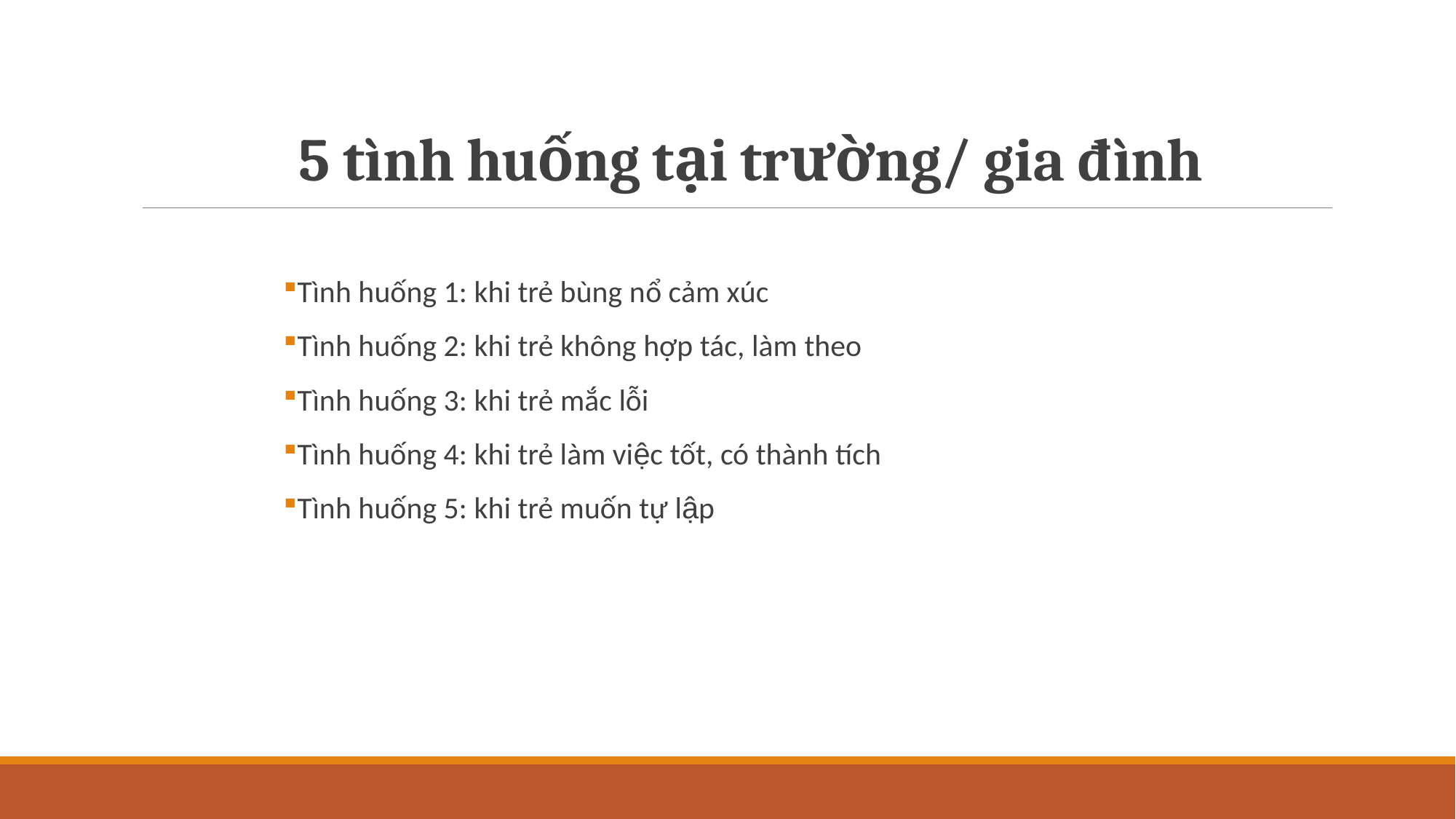

# 5 tình huống tại trường/ gia đình
Tình huống 1: khi trẻ bùng nổ cảm xúc
Tình huống 2: khi trẻ không hợp tác, làm theo
Tình huống 3: khi trẻ mắc lỗi
Tình huống 4: khi trẻ làm việc tốt, có thành tích
Tình huống 5: khi trẻ muốn tự lập